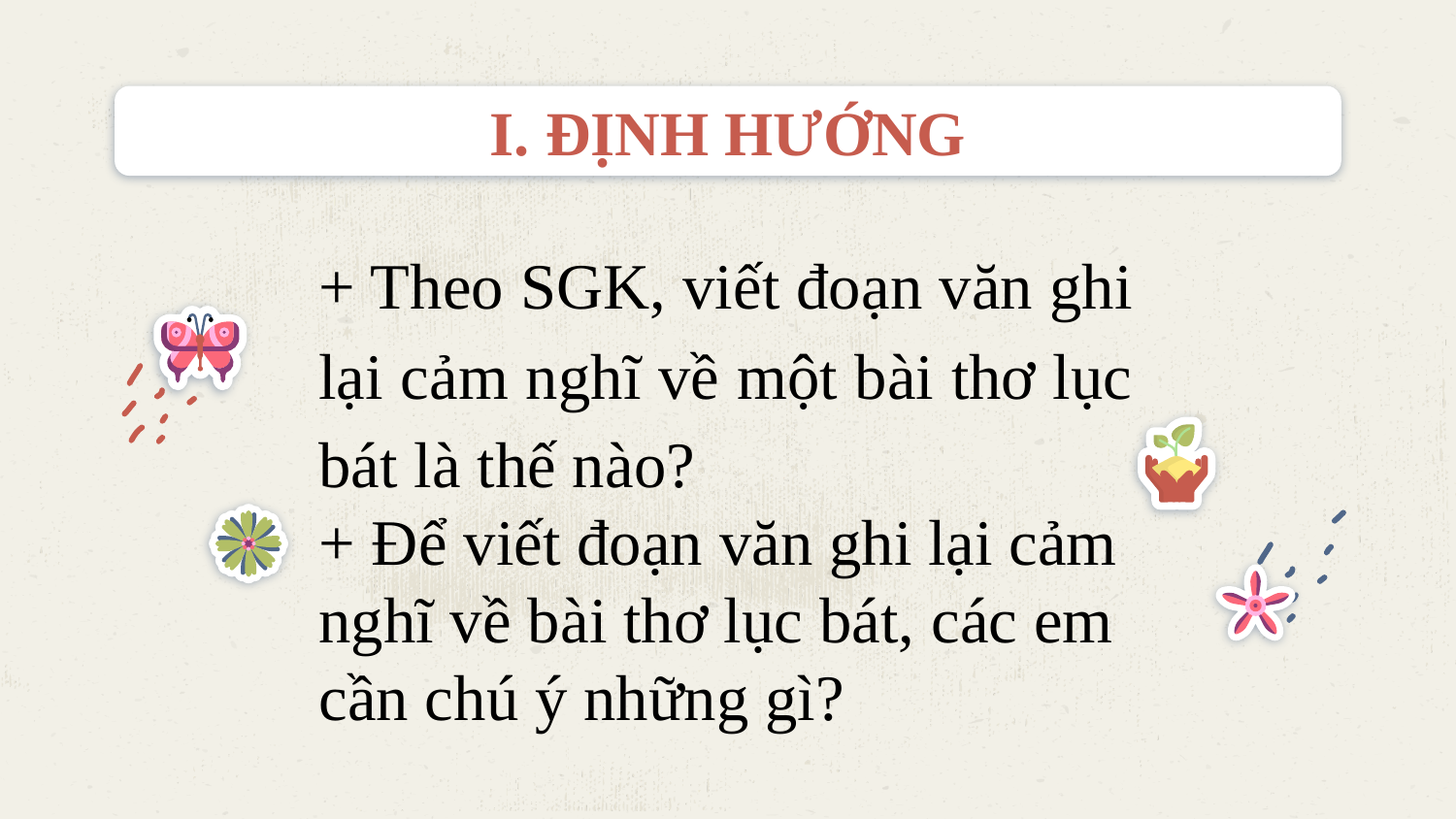

Giáo án biên soạn bởi Kim Dung 0336032445 https://www.facebook.com/phamkimdung25/ .
Chỉ được phép chia sẻ bởi chủ sở hữu.
# I. ĐỊNH HƯỚNG
+ Theo SGK, viết đoạn văn ghi lại cảm nghĩ về một bài thơ lục bát là thế nào?
+ Để viết đoạn văn ghi lại cảm nghĩ về bài thơ lục bát, các em cần chú ý những gì?